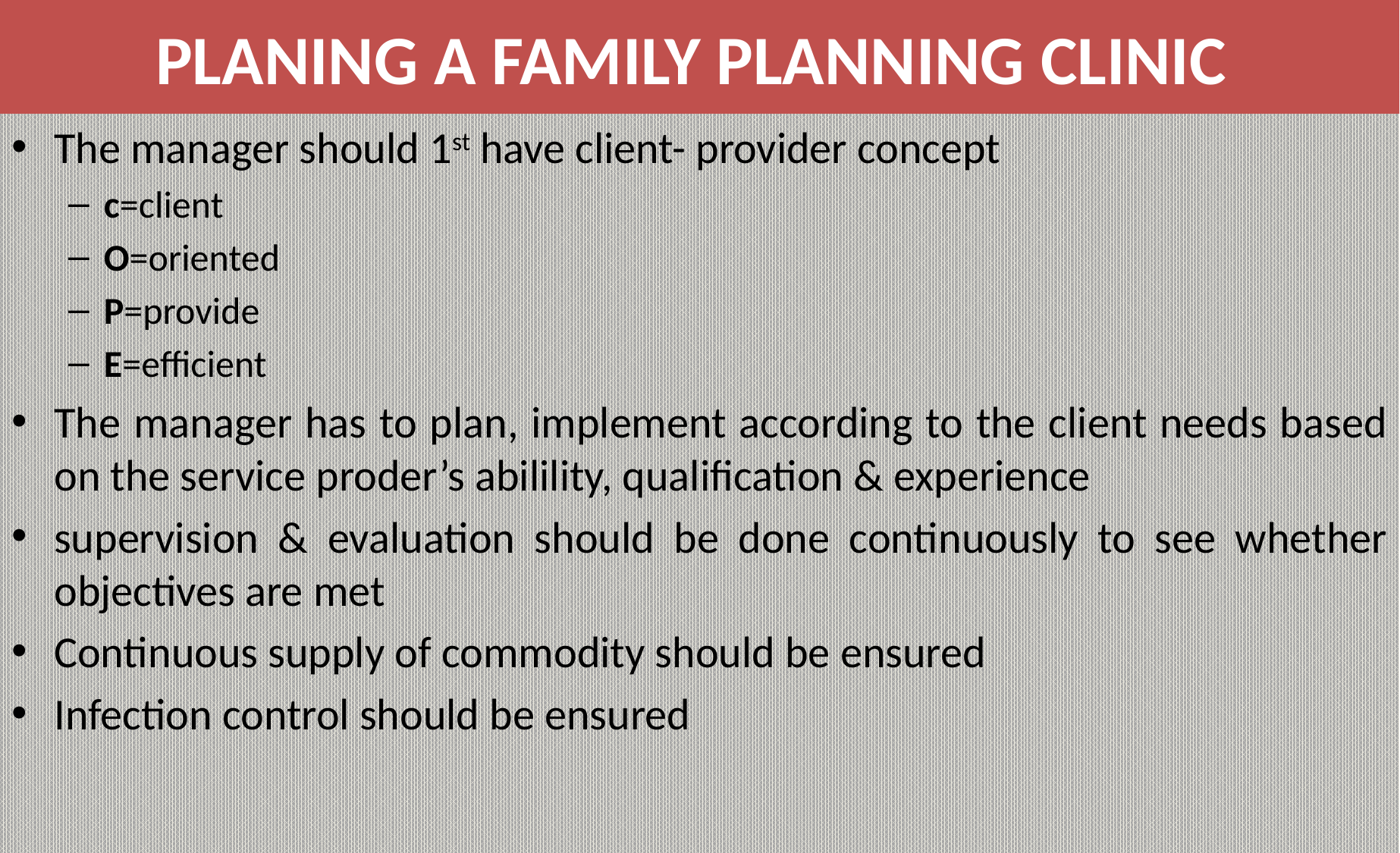

# PLANING A FAMILY PLANNING CLINIC
The manager should 1st have client- provider concept
c=client
O=oriented
P=provide
E=efficient
The manager has to plan, implement according to the client needs based on the service proder’s abilility, qualification & experience
supervision & evaluation should be done continuously to see whether objectives are met
Continuous supply of commodity should be ensured
Infection control should be ensured